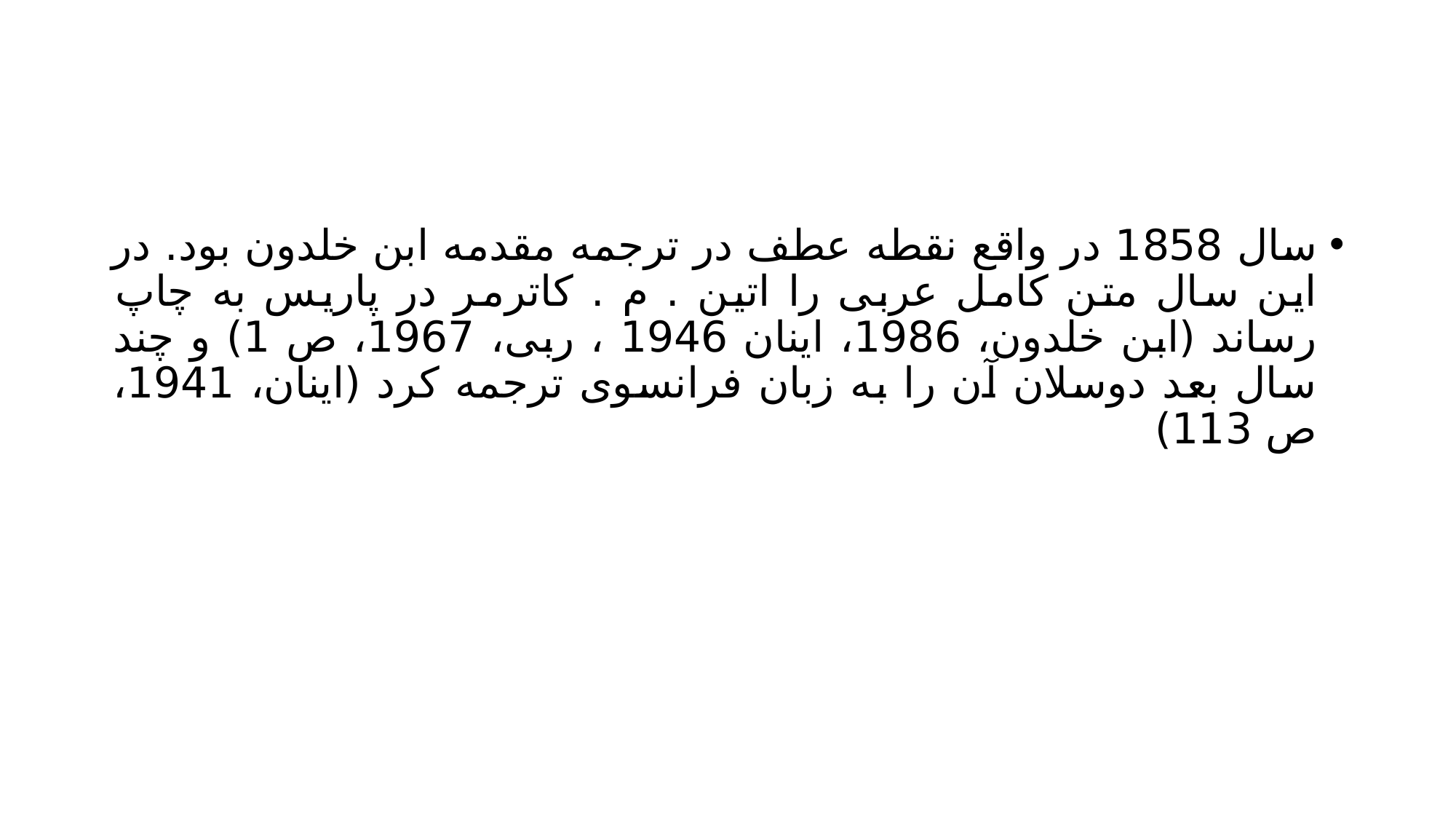

#
سال 1858 در واقع نقطه عطف در ترجمه مقدمه ابن خلدون بود. در این سال متن کامل عربی را اتین . م . کاترمر در پاریس به چاپ رساند (ابن خلدون، 1986، اینان 1946 ، ربی، 1967، ص 1) و چند سال بعد دوسلان آن را به زبان فرانسوی ترجمه کرد (اینان، 1941، ص 113)